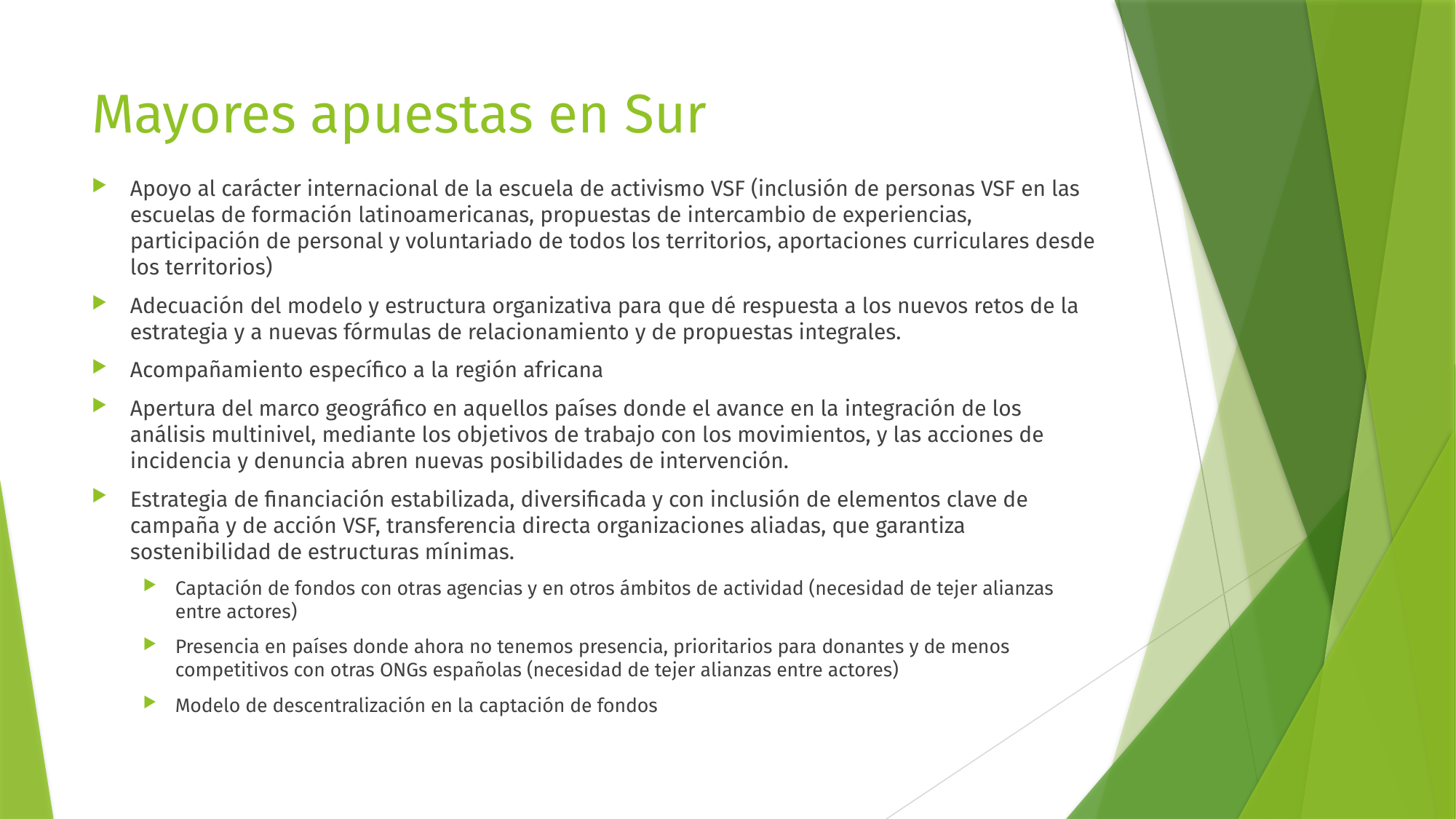

# Mayores apuestas en Sur
Apoyo al carácter internacional de la escuela de activismo VSF (inclusión de personas VSF en las escuelas de formación latinoamericanas, propuestas de intercambio de experiencias, participación de personal y voluntariado de todos los territorios, aportaciones curriculares desde los territorios)
Adecuación del modelo y estructura organizativa para que dé respuesta a los nuevos retos de la estrategia y a nuevas fórmulas de relacionamiento y de propuestas integrales.
Acompañamiento específico a la región africana
Apertura del marco geográfico en aquellos países donde el avance en la integración de los análisis multinivel, mediante los objetivos de trabajo con los movimientos, y las acciones de incidencia y denuncia abren nuevas posibilidades de intervención.
Estrategia de financiación estabilizada, diversificada y con inclusión de elementos clave de campaña y de acción VSF, transferencia directa organizaciones aliadas, que garantiza sostenibilidad de estructuras mínimas.
Captación de fondos con otras agencias y en otros ámbitos de actividad (necesidad de tejer alianzas entre actores)
Presencia en países donde ahora no tenemos presencia, prioritarios para donantes y de menos competitivos con otras ONGs españolas (necesidad de tejer alianzas entre actores)
Modelo de descentralización en la captación de fondos